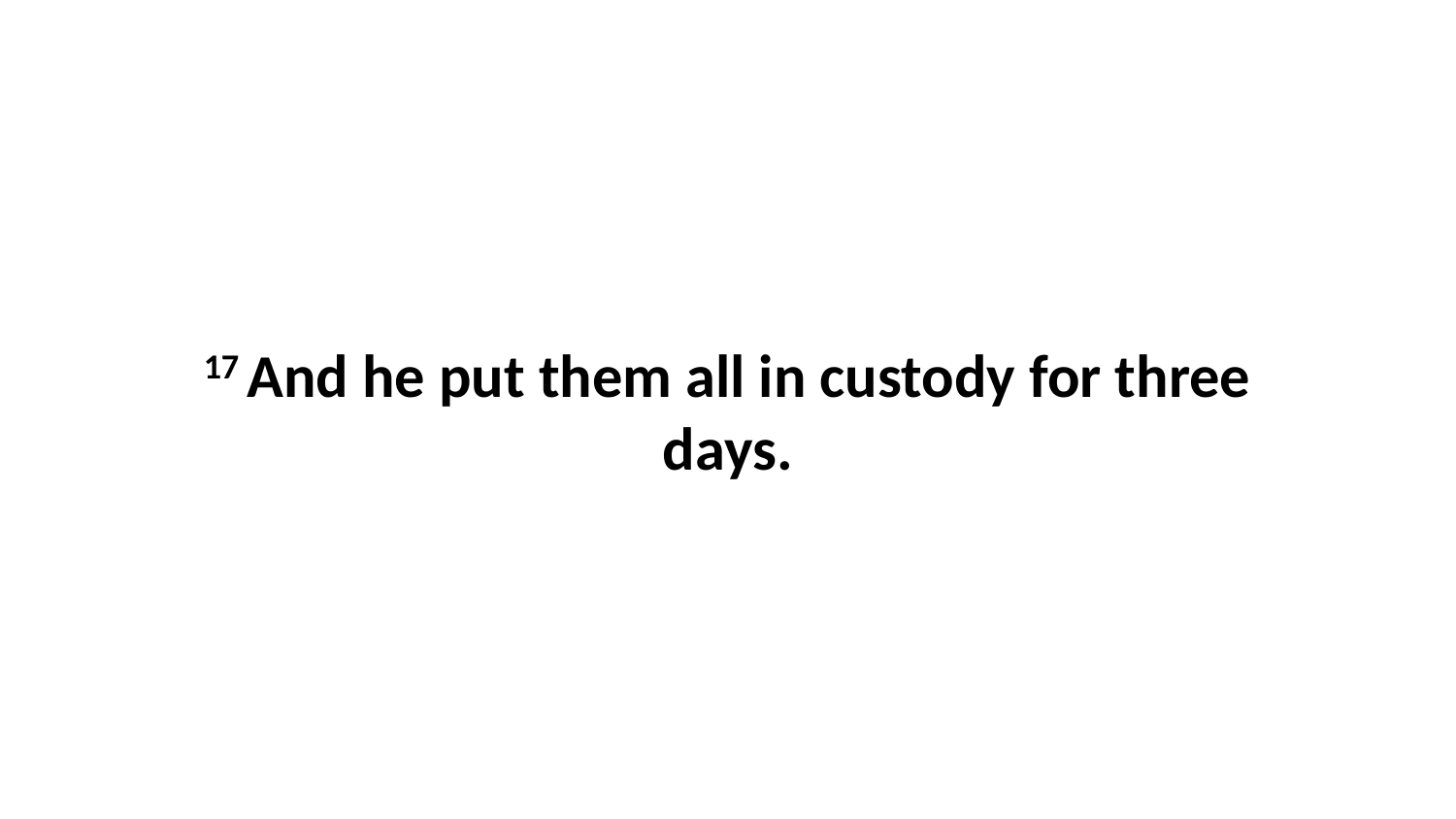

17 And he put them all in custody for three days.